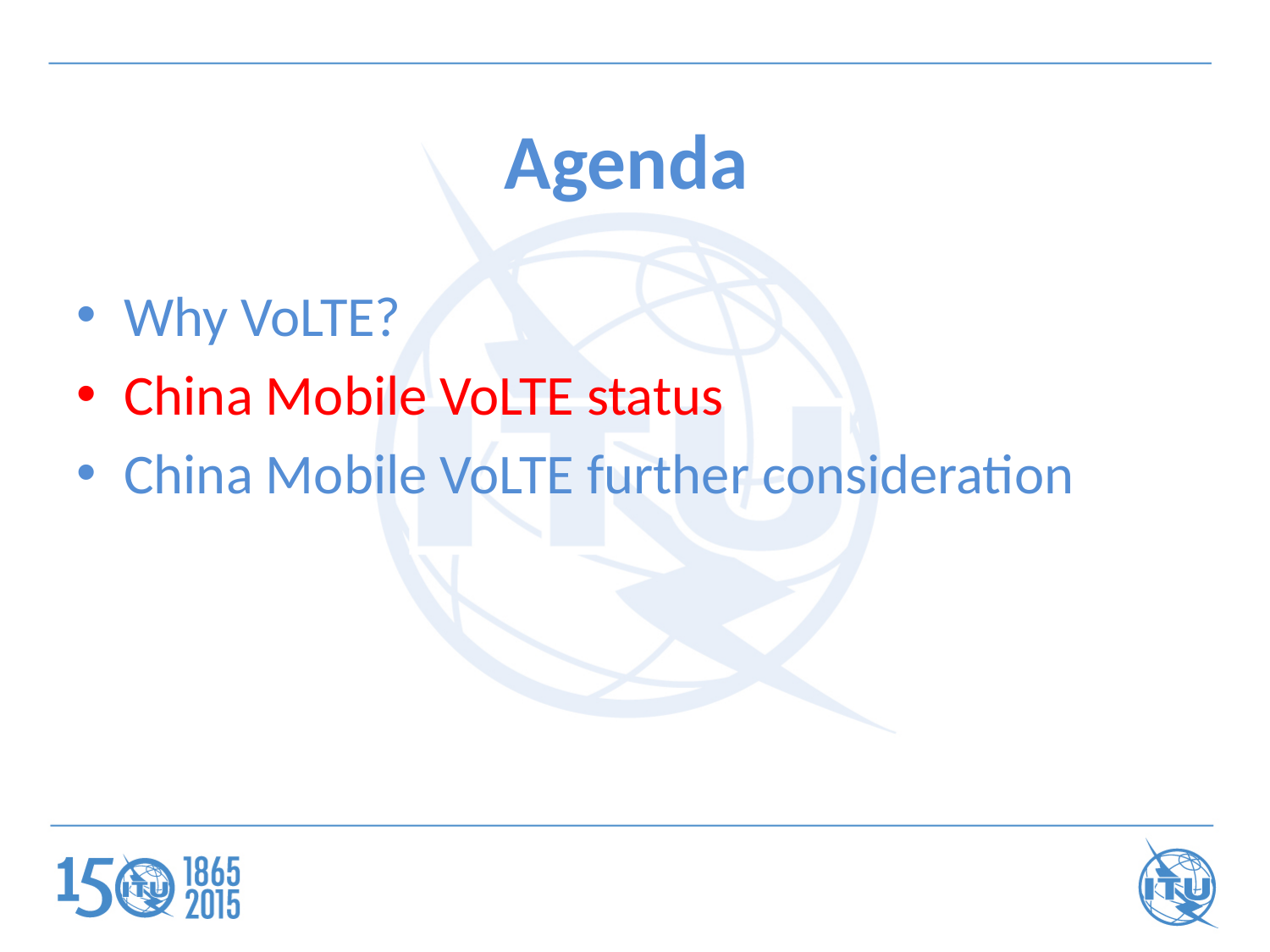

# Agenda
Why VoLTE?
China Mobile VoLTE status
China Mobile VoLTE further consideration